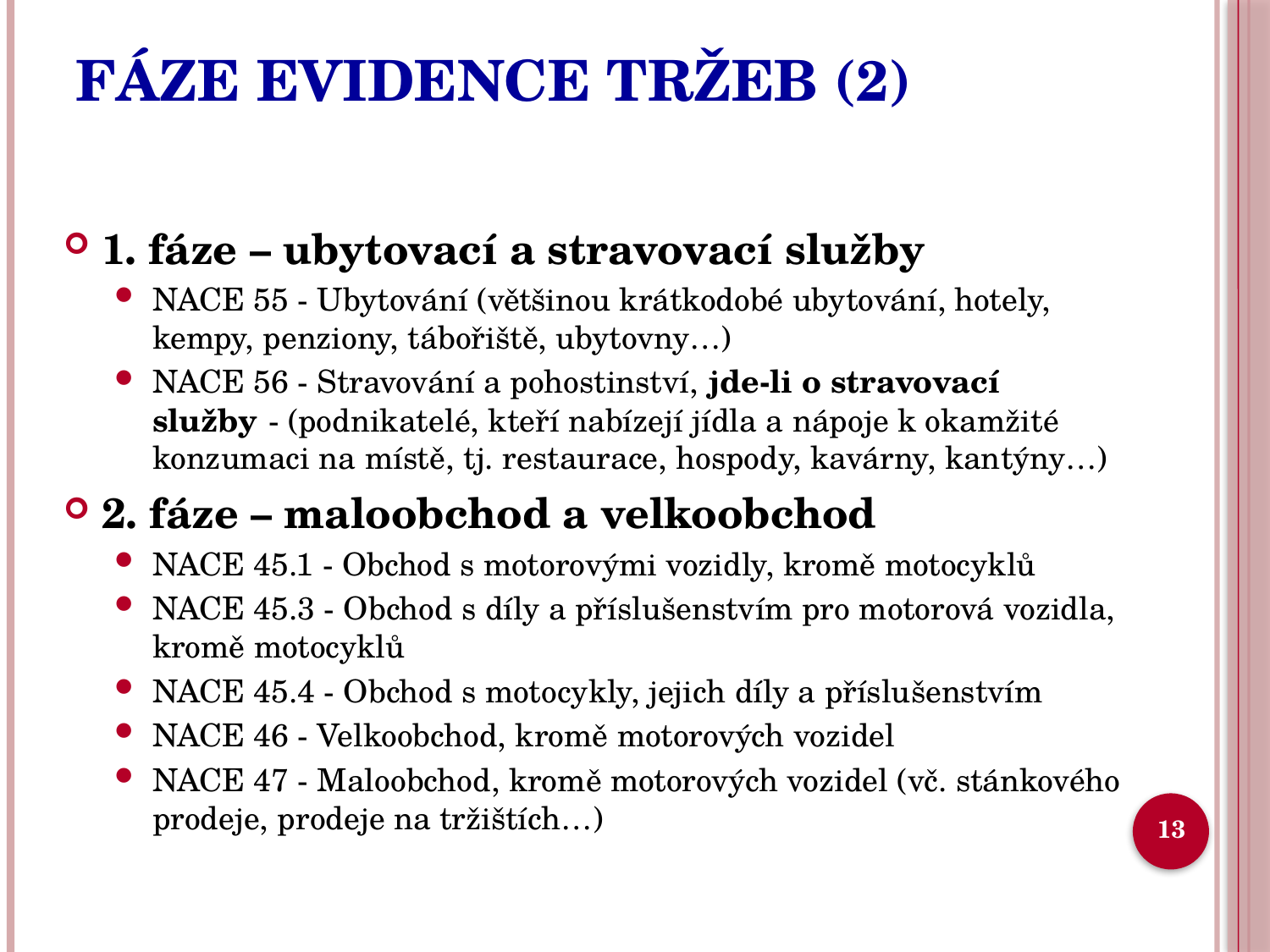

# FÁZE EVIDENCE TRŽEB (2)
1. fáze – ubytovací a stravovací služby
NACE 55 - Ubytování (většinou krátkodobé ubytování, hotely, kempy, penziony, tábořiště, ubytovny…)
NACE 56 - Stravování a pohostinství, jde-li o stravovací služby - (podnikatelé, kteří nabízejí jídla a nápoje k okamžité konzumaci na místě, tj. restaurace, hospody, kavárny, kantýny…)
2. fáze – maloobchod a velkoobchod
NACE 45.1 - Obchod s motorovými vozidly, kromě motocyklů
NACE 45.3 - Obchod s díly a příslušenstvím pro motorová vozidla, kromě motocyklů
NACE 45.4 - Obchod s motocykly, jejich díly a příslušenstvím
NACE 46 - Velkoobchod, kromě motorových vozidel
NACE 47 - Maloobchod, kromě motorových vozidel (vč. stánkového prodeje, prodeje na tržištích…)
13